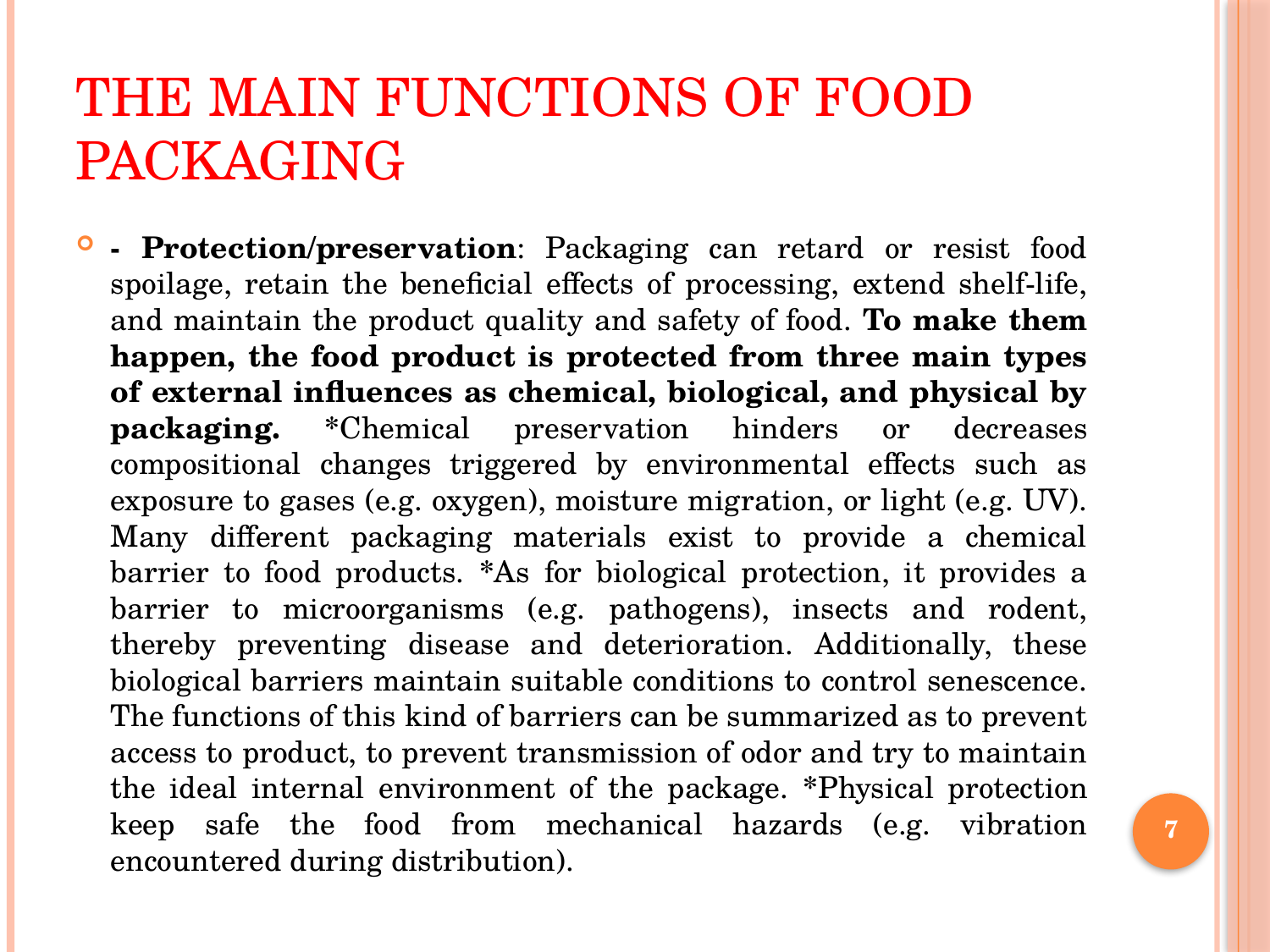

# The Main Functions of Food Packaging
- Protection/preservation: Packaging can retard or resist food spoilage, retain the beneficial effects of processing, extend shelf‐life, and maintain the product quality and safety of food. To make them happen, the food product is protected from three main types of external influences as chemical, biological, and physical by packaging. *Chemical preservation hinders or decreases compositional changes triggered by environmental effects such as exposure to gases (e.g. oxygen), moisture migration, or light (e.g. UV). Many different packaging materials exist to provide a chemical barrier to food products. *As for biological protection, it provides a barrier to microorganisms (e.g. pathogens), insects and rodent, thereby preventing disease and deterioration. Additionally, these biological barriers maintain suitable conditions to control senescence. The functions of this kind of barriers can be summarized as to prevent access to product, to prevent transmission of odor and try to maintain the ideal internal environment of the package. *Physical protection keep safe the food from mechanical hazards (e.g. vibration encountered during distribution).

7